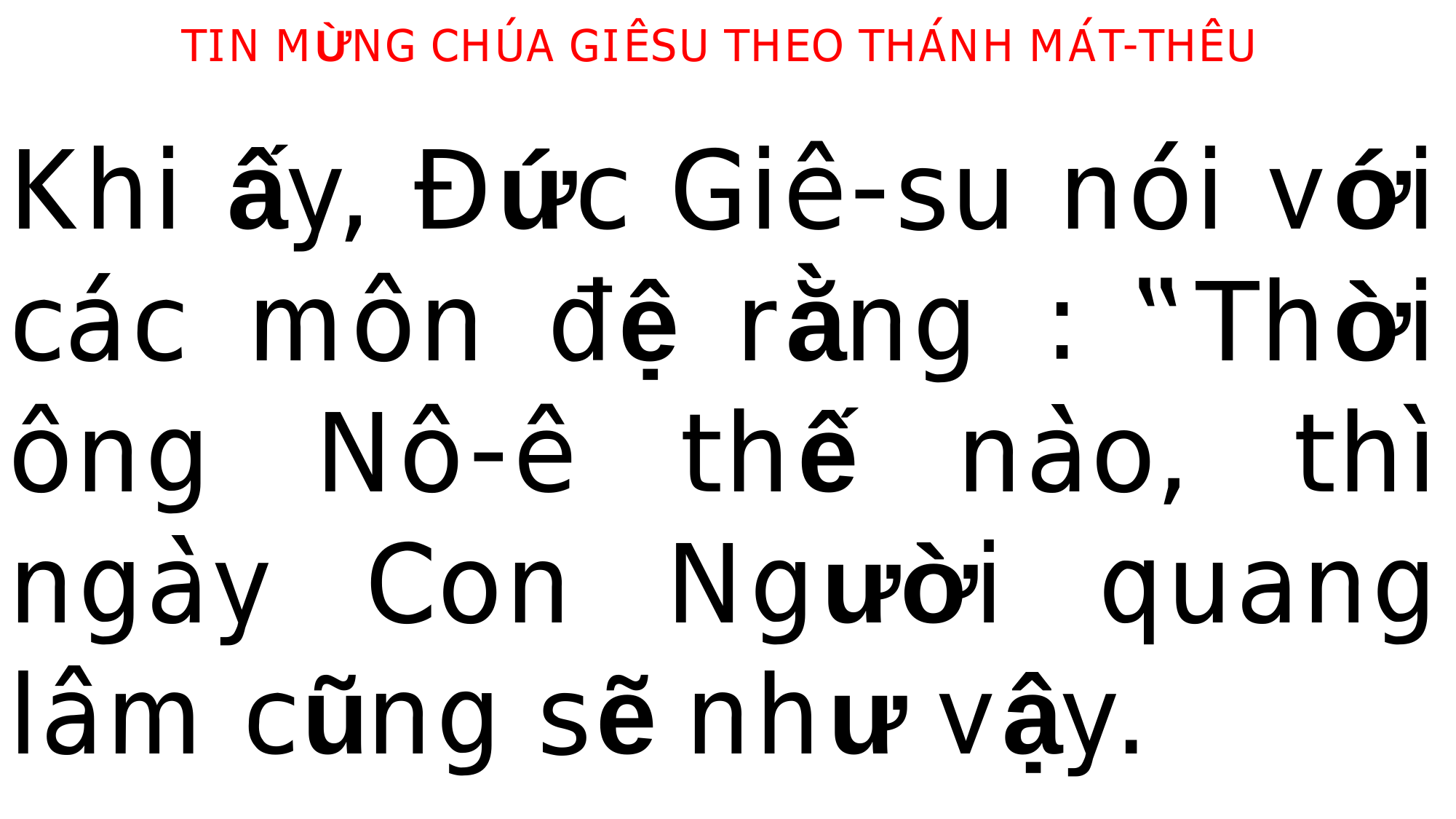

TIN MỪNG CHÚA GIÊSU THEO THÁNH MÁT-THÊU
# Khi ấy, Đức Giê-su nói với các môn đệ rằng : “Thời ông Nô-ê thế nào, thì ngày Con Người quang lâm cũng sẽ như vậy.